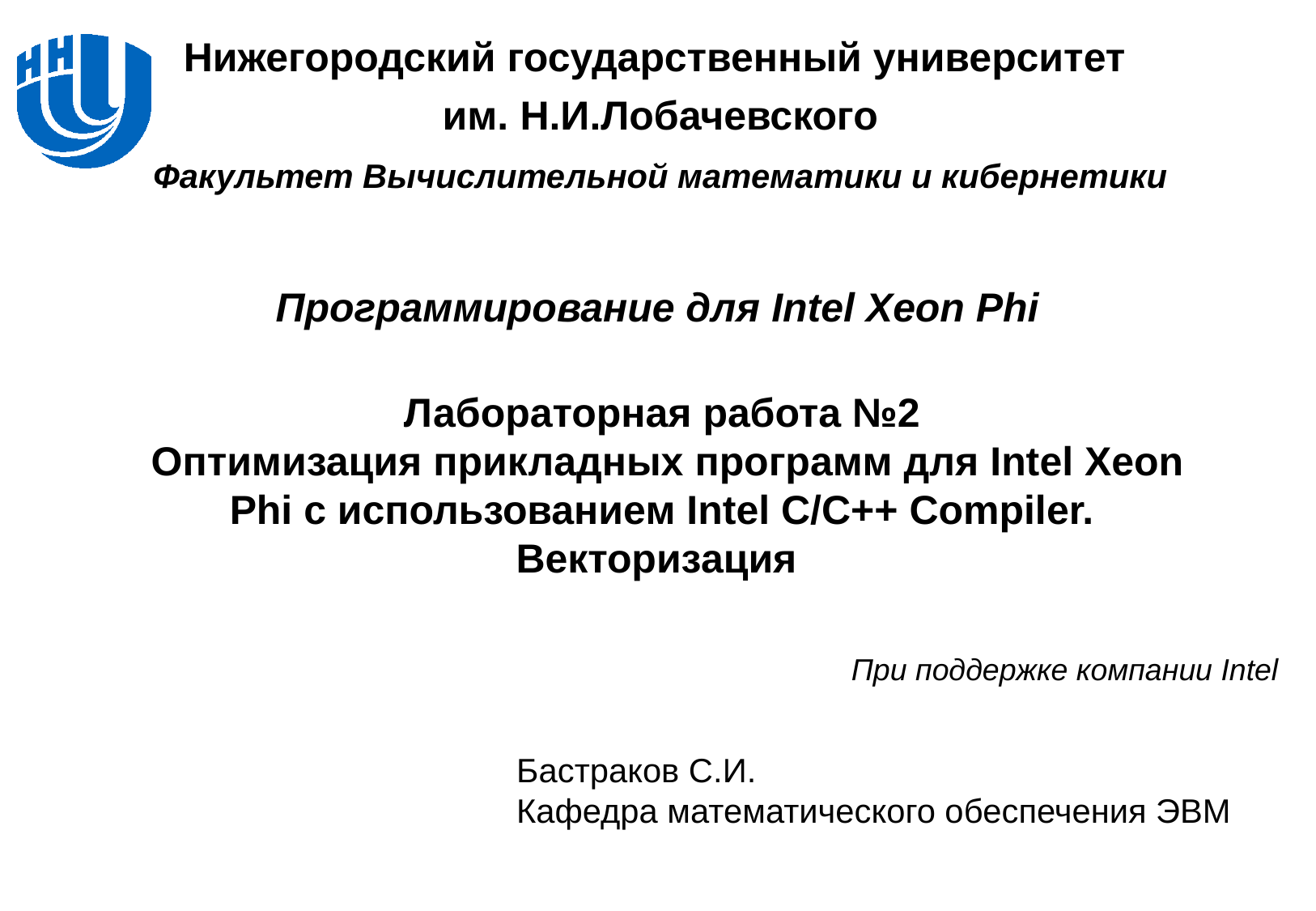

Программирование для Intel Xeon Phi
# Лабораторная работа №2 Оптимизация прикладных программ для Intel Xeon Phi с использованием Intel C/C++ Compiler. Векторизация
При поддержке компании Intel
Бастраков С.И.
Кафедра математического обеспечения ЭВМ